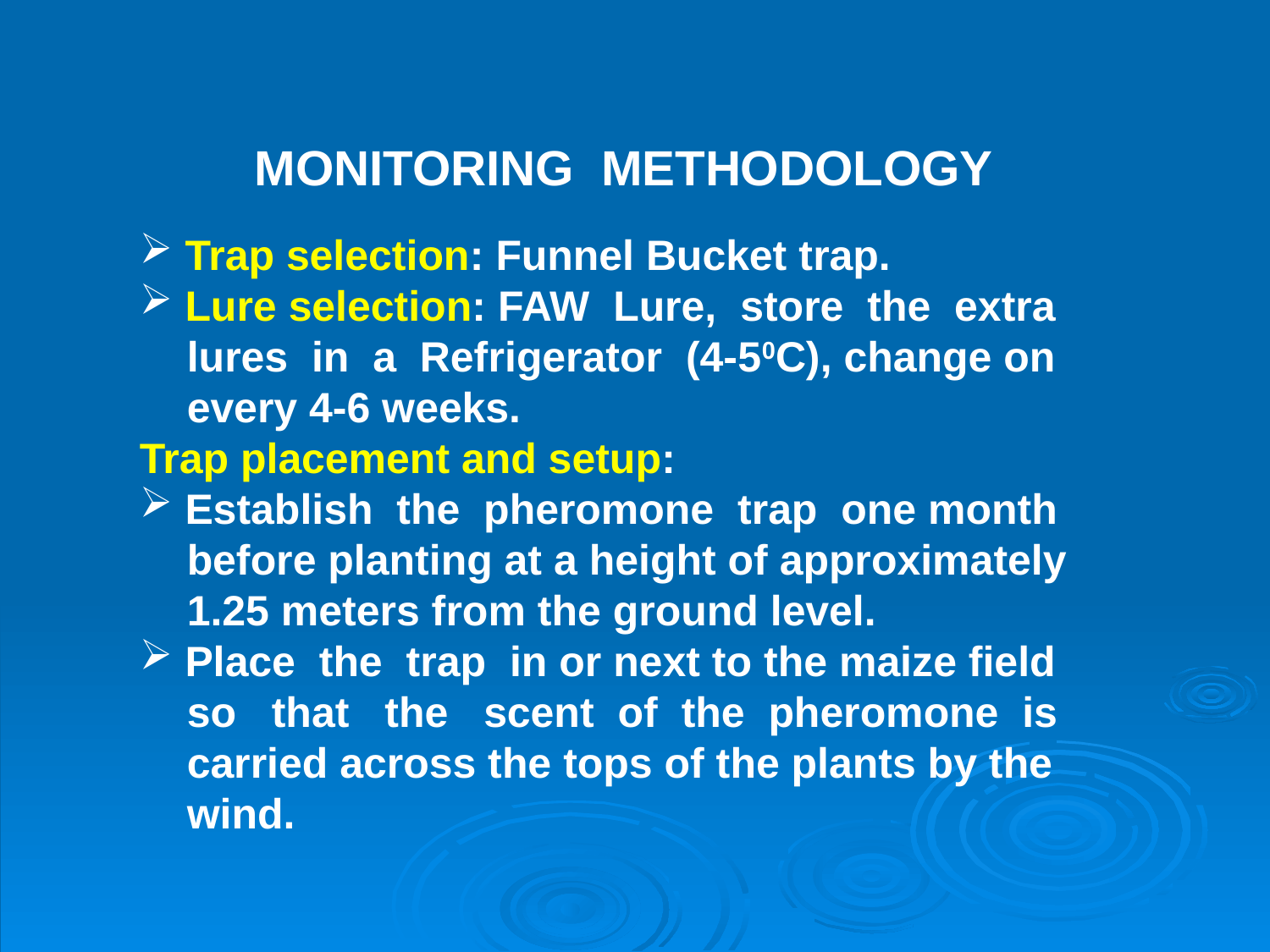

MONITORING  METHODOLOGY

 Trap selection: Funnel Bucket trap.
 Lure selection: FAW  Lure,  store  the  extra
    lures  in  a  Refrigerator  (4-50C), change on
    every 4-6 weeks.
Trap placement and setup:
 Establish  the  pheromone  trap  one month
    before planting at a height of approximately
    1.25 meters from the ground level.
 Place  the  trap  in or next to the maize field
    so   that   the   scent  of  the  pheromone  is
    carried across the tops of the plants by the
    wind.